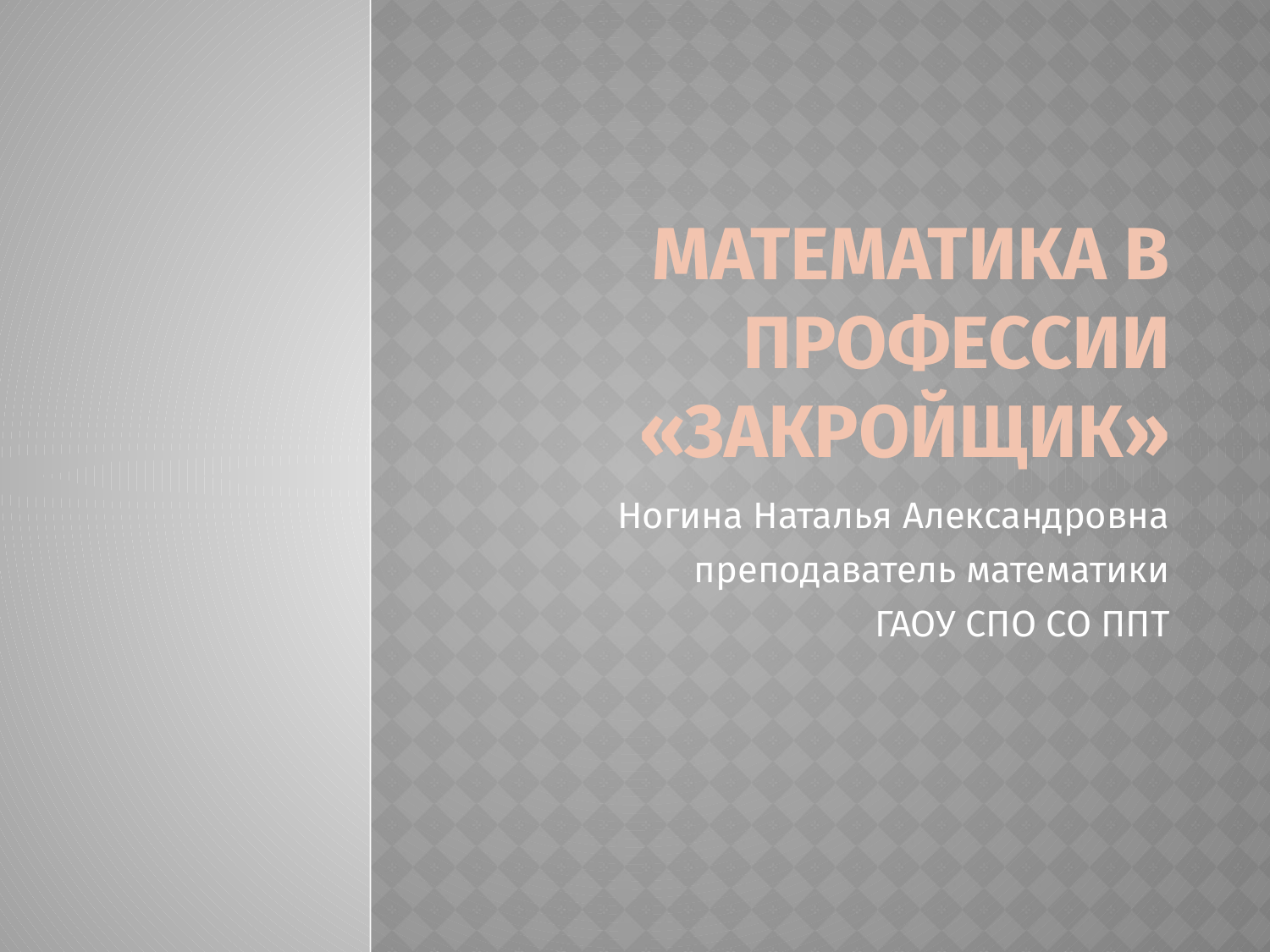

# Математика в профессии «Закройщик»
Ногина Наталья Александровна
преподаватель математики
ГАОУ СПО СО ППТ